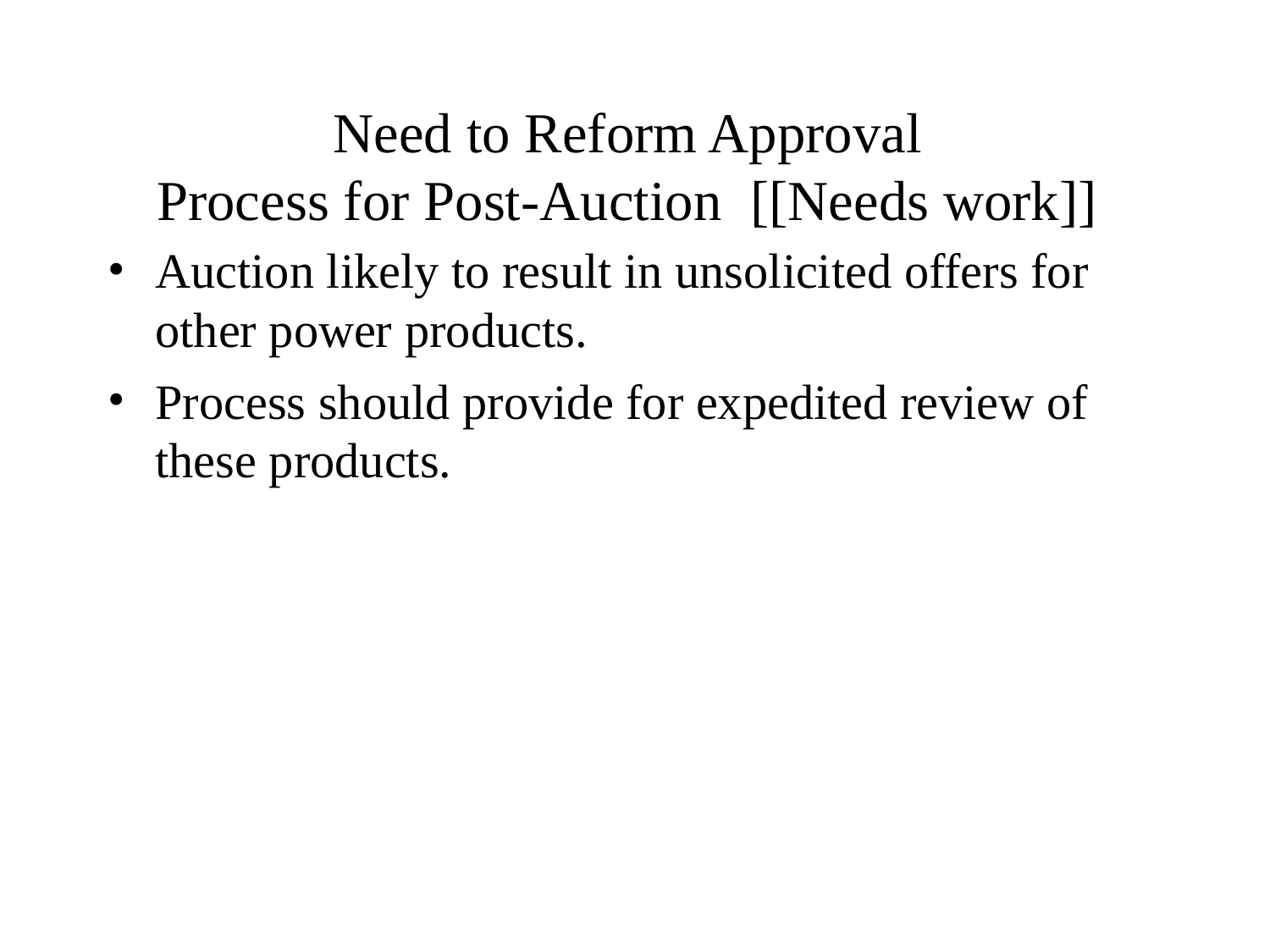

# Need to Reform Approval Process for Post-Auction  [[Needs work]]
Auction likely to result in unsolicited offers for other power products.
Process should provide for expedited review of these products.